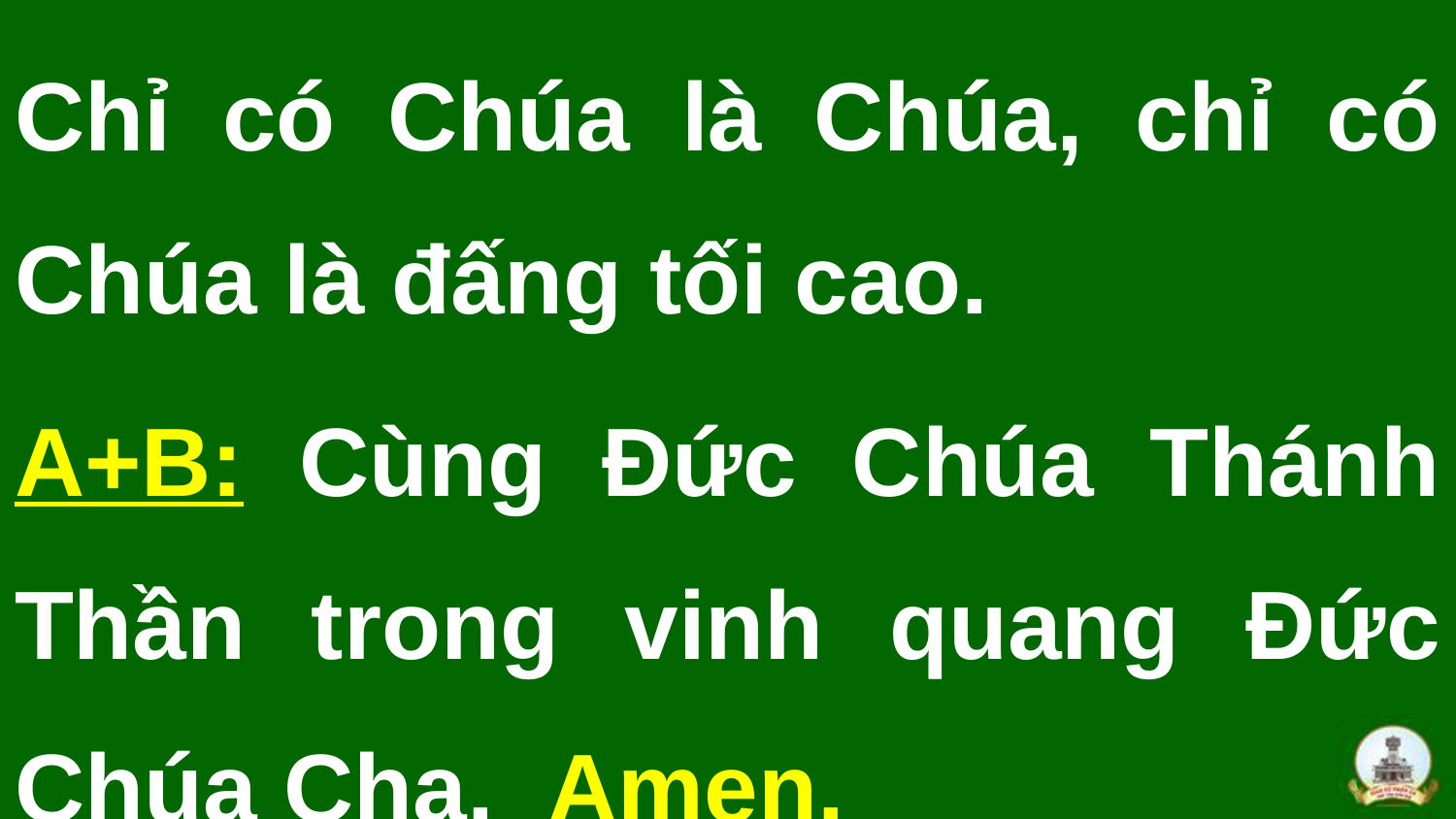

Chỉ có Chúa là Chúa, chỉ có Chúa là đấng tối cao.
A+B: Cùng Đức Chúa Thánh Thần trong vinh quang Đức Chúa Cha.  Amen.

#